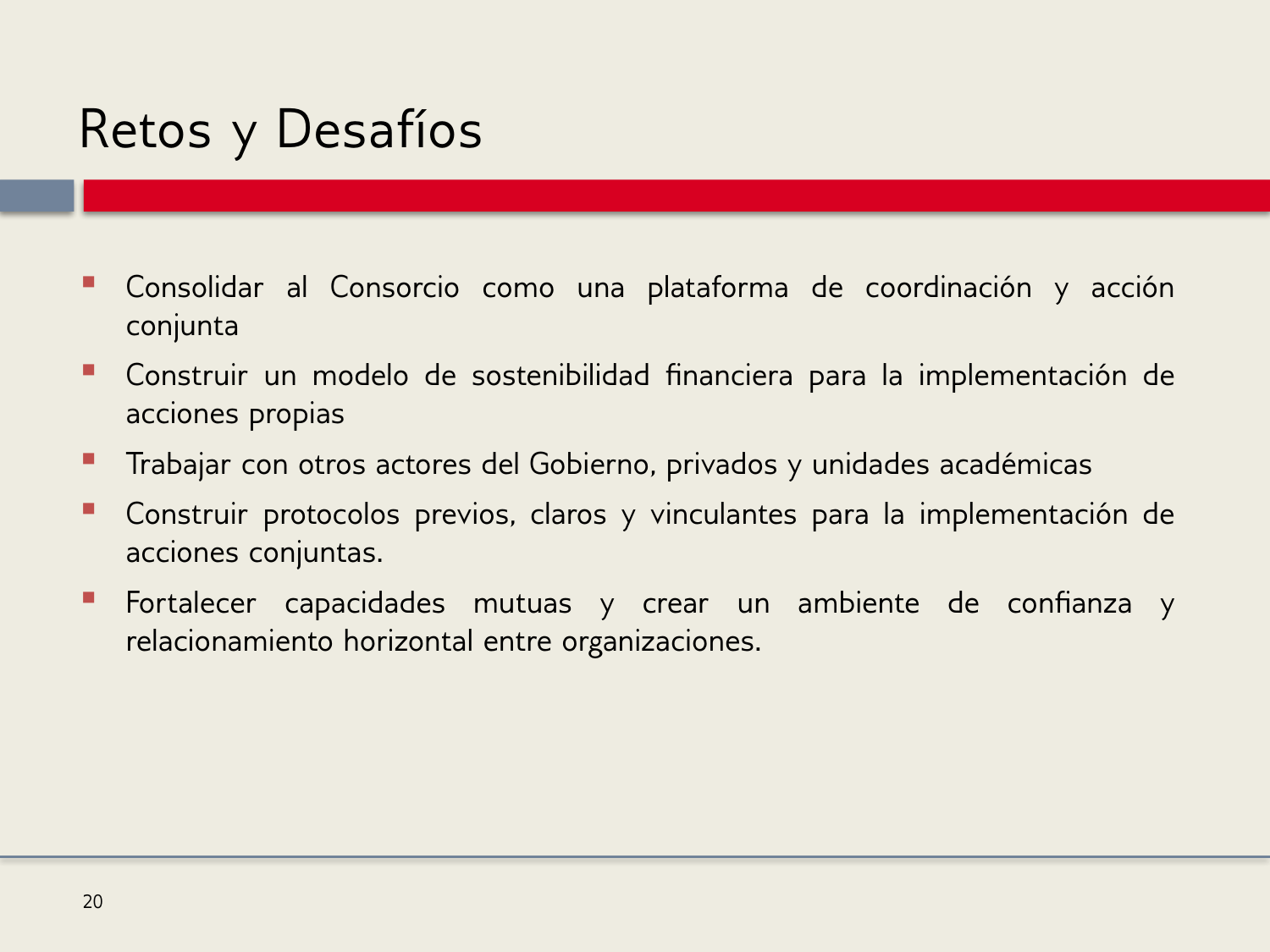

# Retos y Desafíos
Consolidar al Consorcio como una plataforma de coordinación y acción conjunta
Construir un modelo de sostenibilidad financiera para la implementación de acciones propias
Trabajar con otros actores del Gobierno, privados y unidades académicas
Construir protocolos previos, claros y vinculantes para la implementación de acciones conjuntas.
Fortalecer capacidades mutuas y crear un ambiente de confianza y relacionamiento horizontal entre organizaciones.